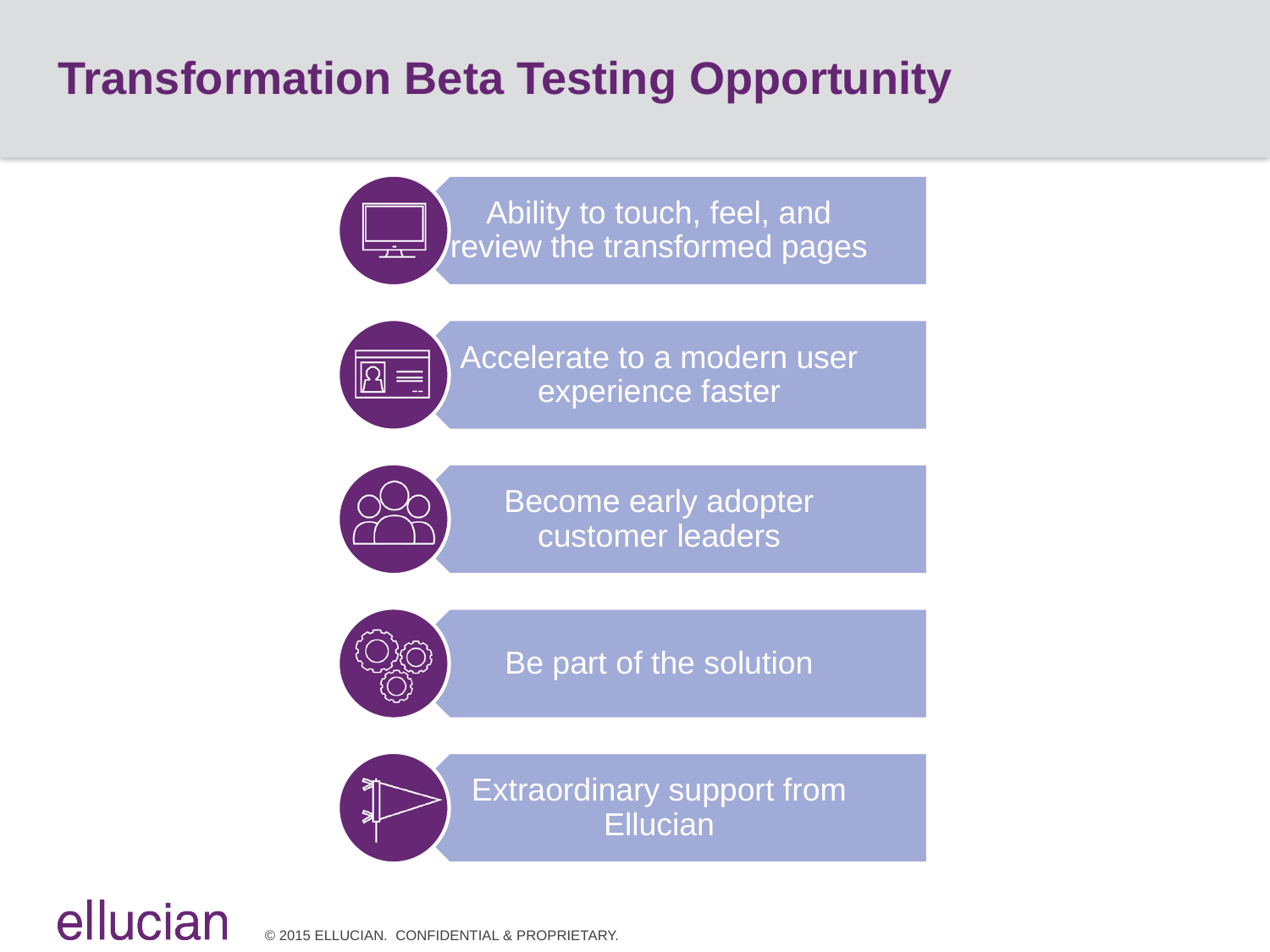

# Transformation Beta Testing Opportunity
Ability to touch, feel, and review the transformed pages
Accelerate to a modern user experience faster
Become early adopter customer leaders
Be part of the solution
Extraordinary support from Ellucian